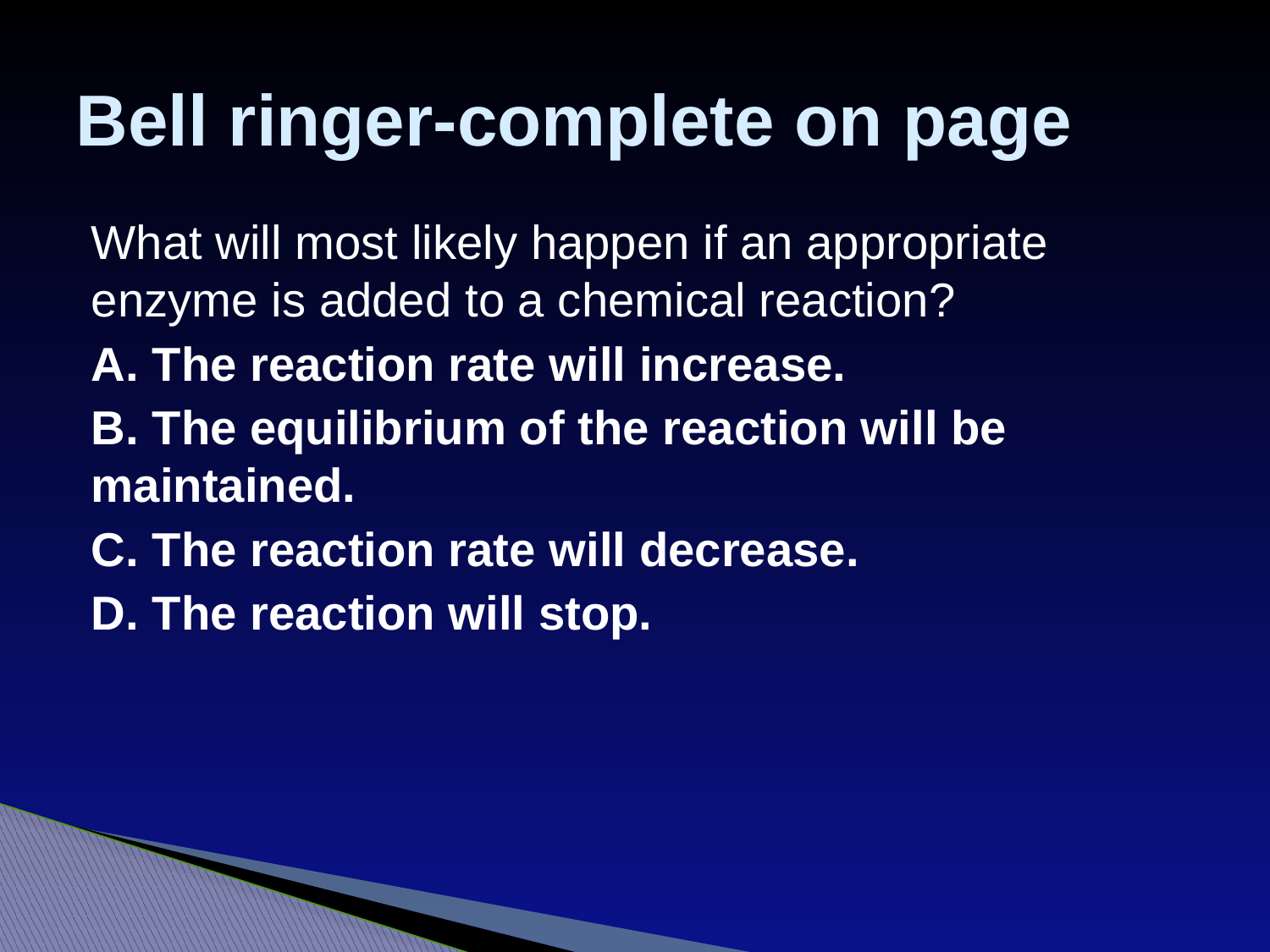

# Bell ringer-complete on page
What will most likely happen if an appropriate enzyme is added to a chemical reaction?
A. The reaction rate will increase.
B. The equilibrium of the reaction will be maintained.
C. The reaction rate will decrease.
D. The reaction will stop.